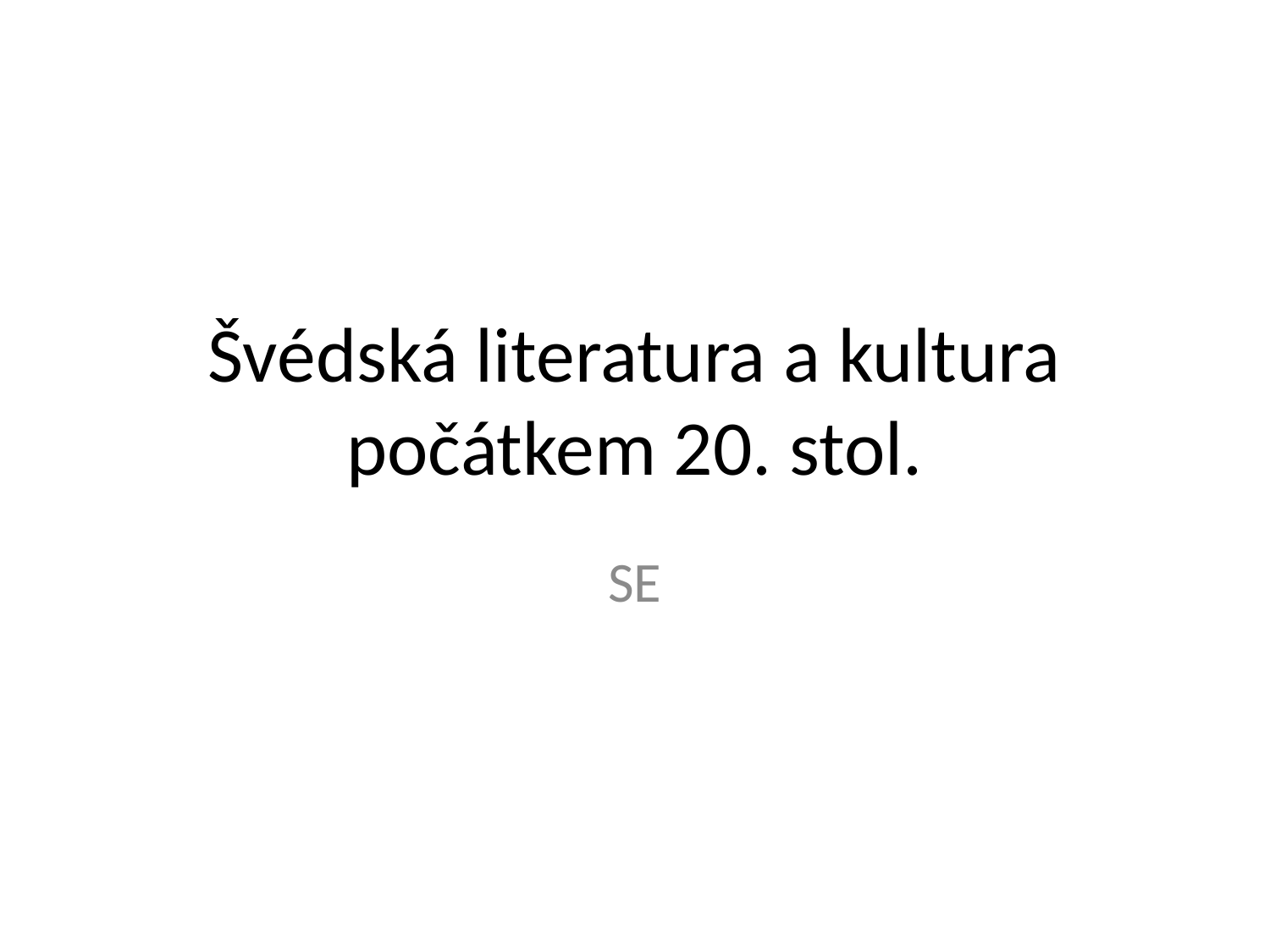

# Švédská literatura a kultura počátkem 20. stol.
SE